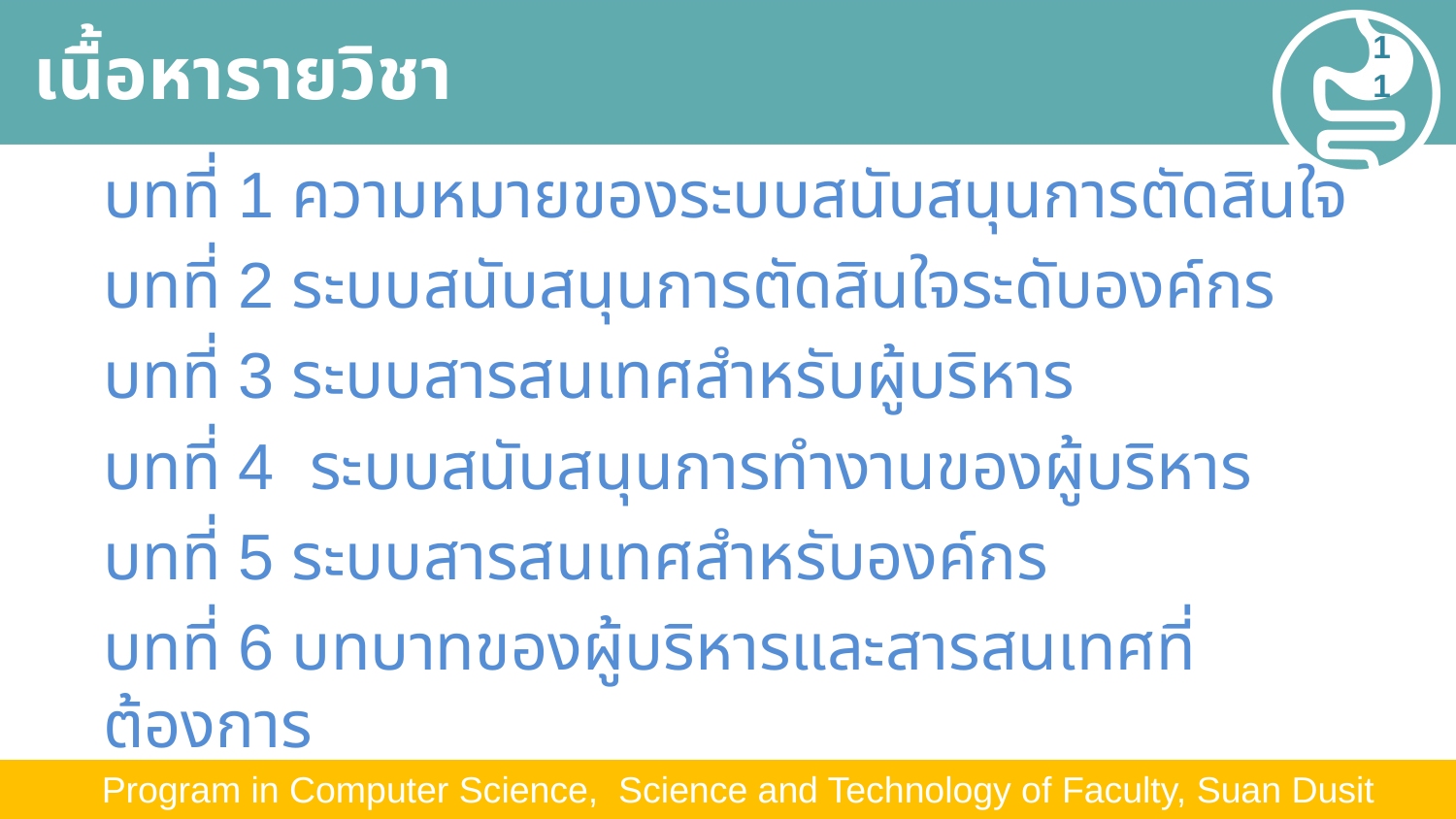

# เนื้อหารายวิชา
11
บทที่ 1 ความหมายของระบบสนับสนุนการตัดสินใจ
บทที่ 2 ระบบสนับสนุนการตัดสินใจระดับองค์กร
บทที่ 3 ระบบสารสนเทศสําหรับผู้บริหาร
บทที่ 4  ระบบสนับสนุนการทํางานของผู้บริหาร
บทที่ 5 ระบบสารสนเทศสําหรับองค์กร
บทที่ 6 บทบาทของผู้บริหารและสารสนเทศที่ต้องการ
  Program in Computer Science,  Science and Technology of Faculty, Suan Dusit University